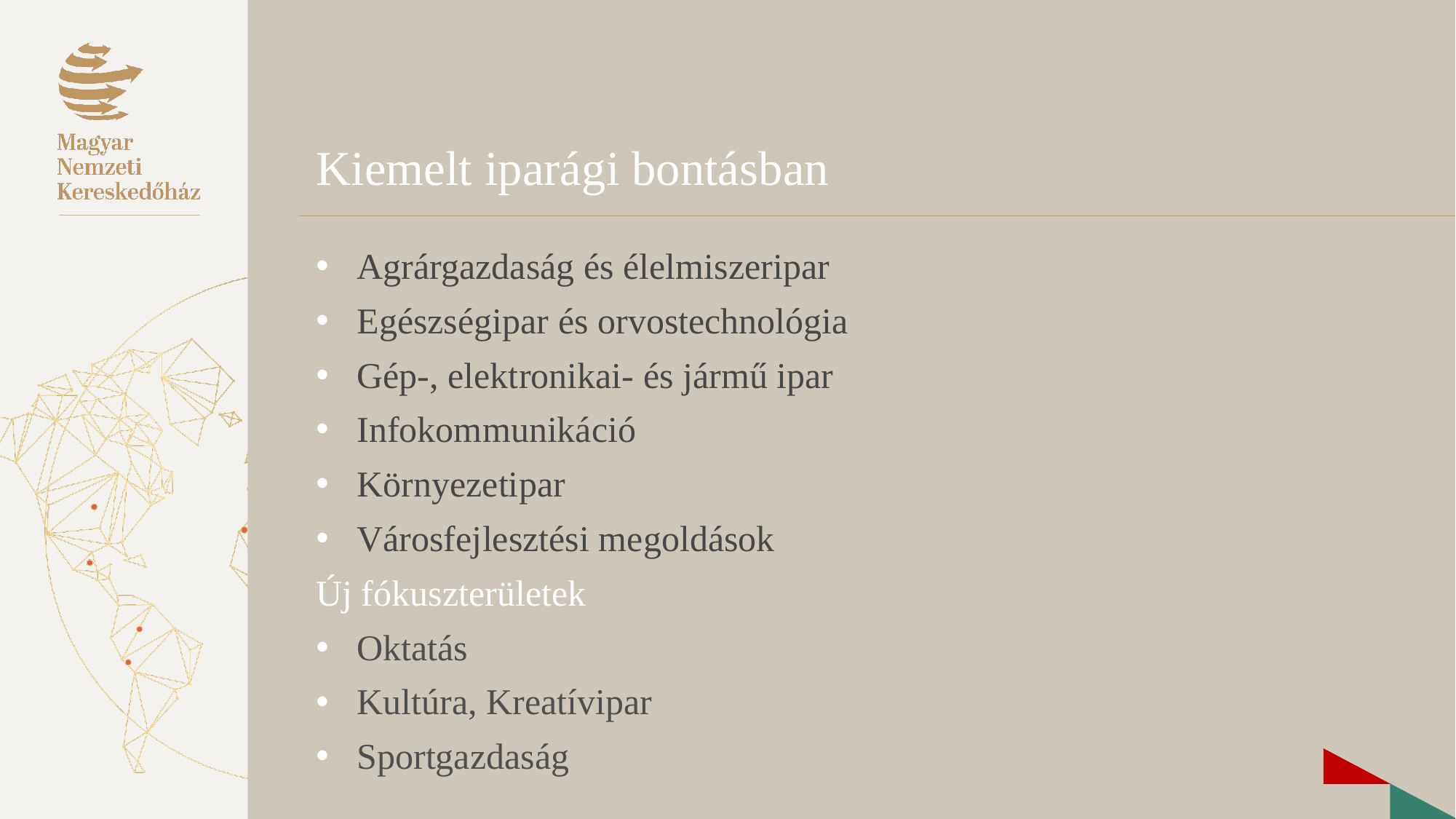

# Kiemelt iparági bontásban
Agrárgazdaság és élelmiszeripar
Egészségipar és orvostechnológia
Gép-, elektronikai- és jármű ipar
Infokommunikáció
Környezetipar
Városfejlesztési megoldások
Új fókuszterületek
Oktatás
Kultúra, Kreatívipar
Sportgazdaság